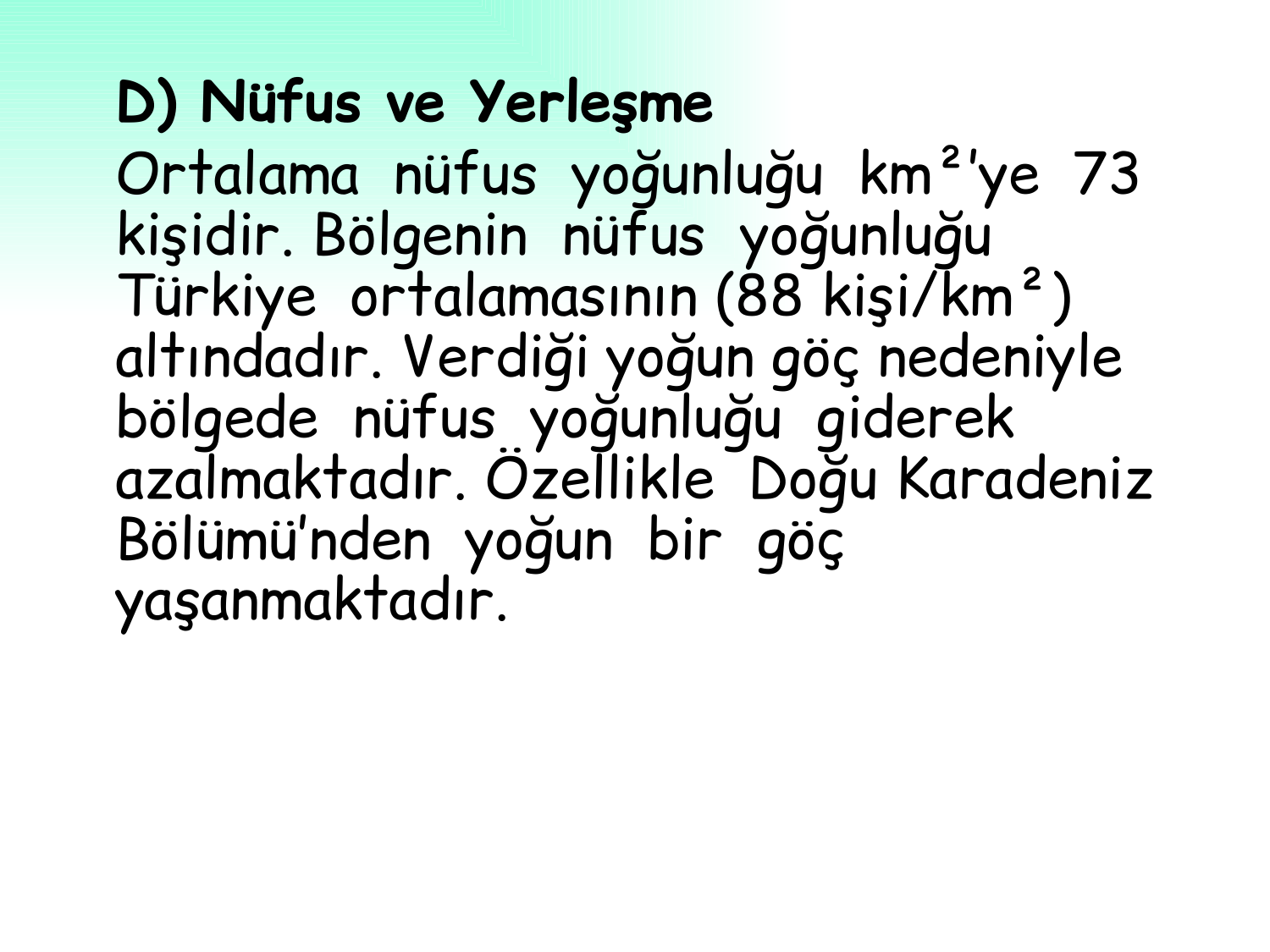

D) Nüfus ve Yerleşme
	Ortalama  nüfus  yoğunluğu  km²’ye  73  kişidir. Bölgenin  nüfus  yoğunluğu  Türkiye  ortalamasının (88 kişi/km²)  altındadır. Verdiği yoğun göç nedeniyle  bölgede  nüfus  yoğunluğu  giderek  azalmaktadır. Özellikle  Doğu Karadeniz Bölümü’nden  yoğun  bir  göç  yaşanmaktadır.